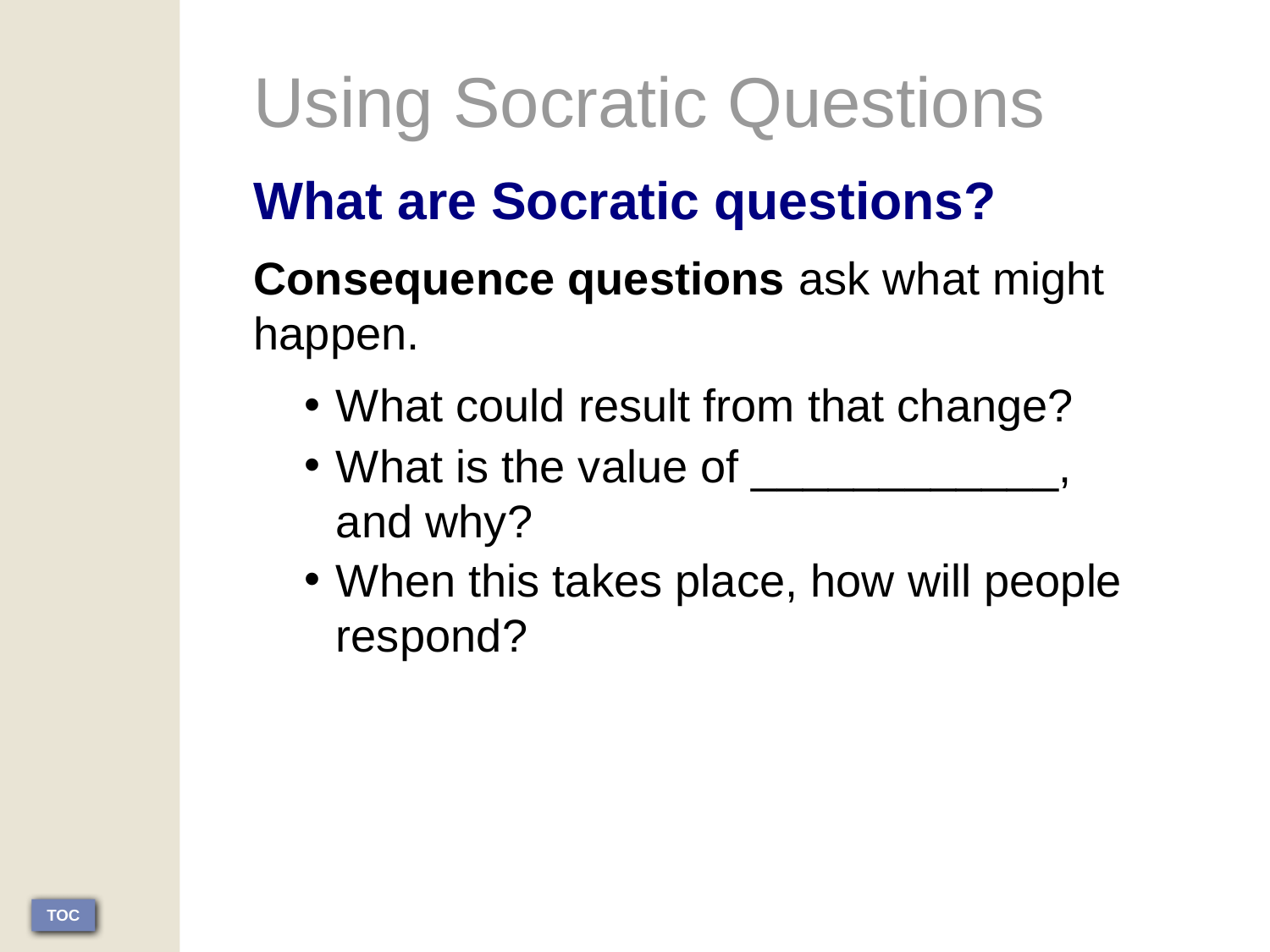

Using Socratic Questions
What are Socratic questions?
Consequence questions ask what might happen.
What could result from that change?
What is the value of ____________,
and why?
When this takes place, how will people respond?